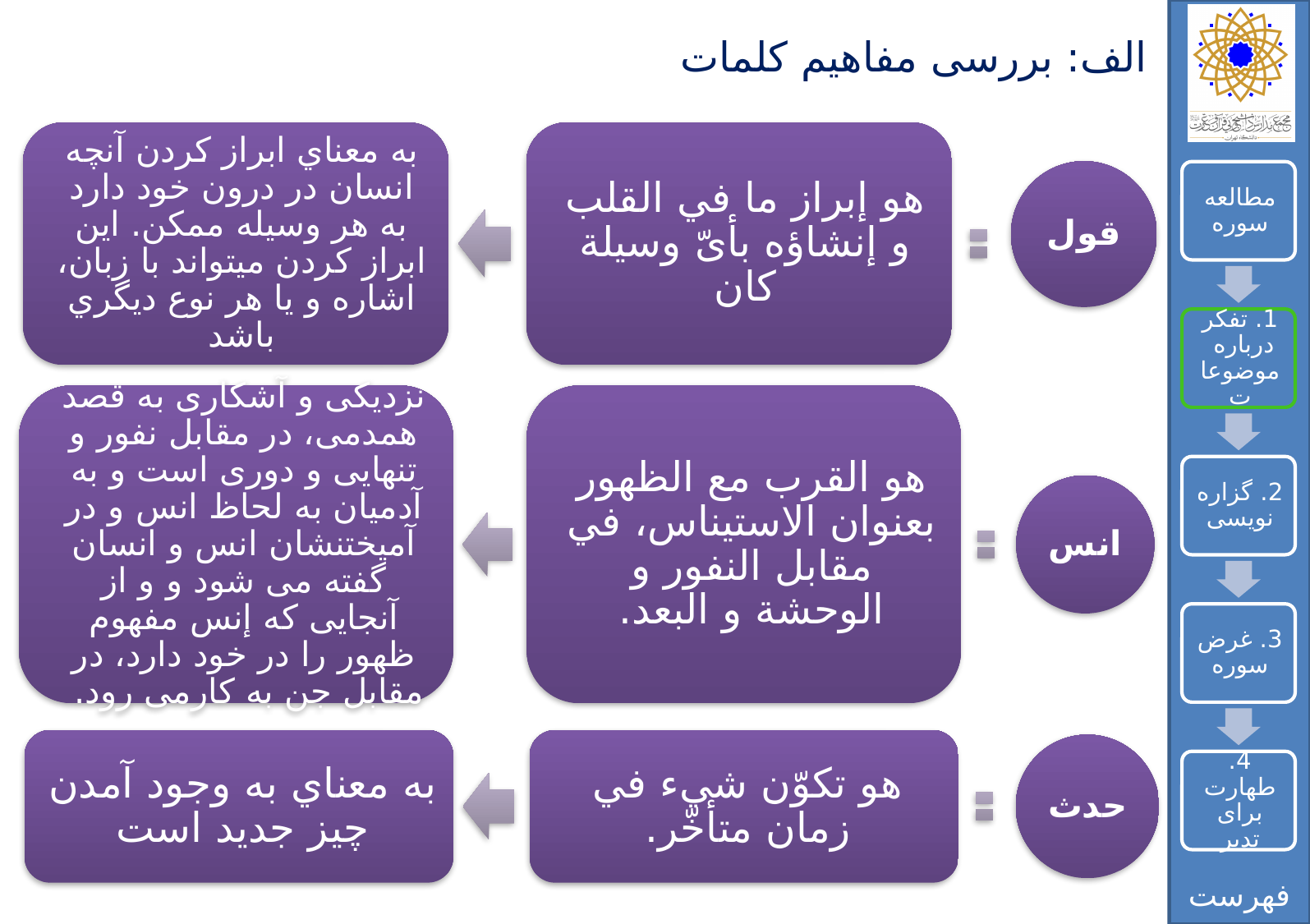

# الف: بررسی مفاهیم کلمات
به معناي ابراز کردن آنچه انسان در درون خود دارد به هر وسیله ممکن. اين ابراز کردن ميتواند با زبان، اشاره و يا هر نوع ديگري باشد

هو إبراز ما في القلب و إنشاؤه بأىّ وسيلة كان

قول
مطالعه سوره

1. تفکر درباره
موضوعات

2. گزاره نویسی

3. غرض سوره

4. طهارت برای تدبر
نزدیکی و آشکاری به قصد همدمی، در مقابل نفور و تنهایی و دوری است و به آدمیان به لحاظ انس و در آمیختنشان انس و انسان گفته می شود و و از آنجایی که إنس مفهوم ظهور را در خود دارد، در مقابل جن به کارمی رود.

هو القرب مع الظهور بعنوان الاستيناس، في مقابل النفور و الوحشة و البعد.

انس
به معناي به وجود آمدن چیز جدید است

هو تكوّن شي‏ء في زمان متأخّر.

حدث